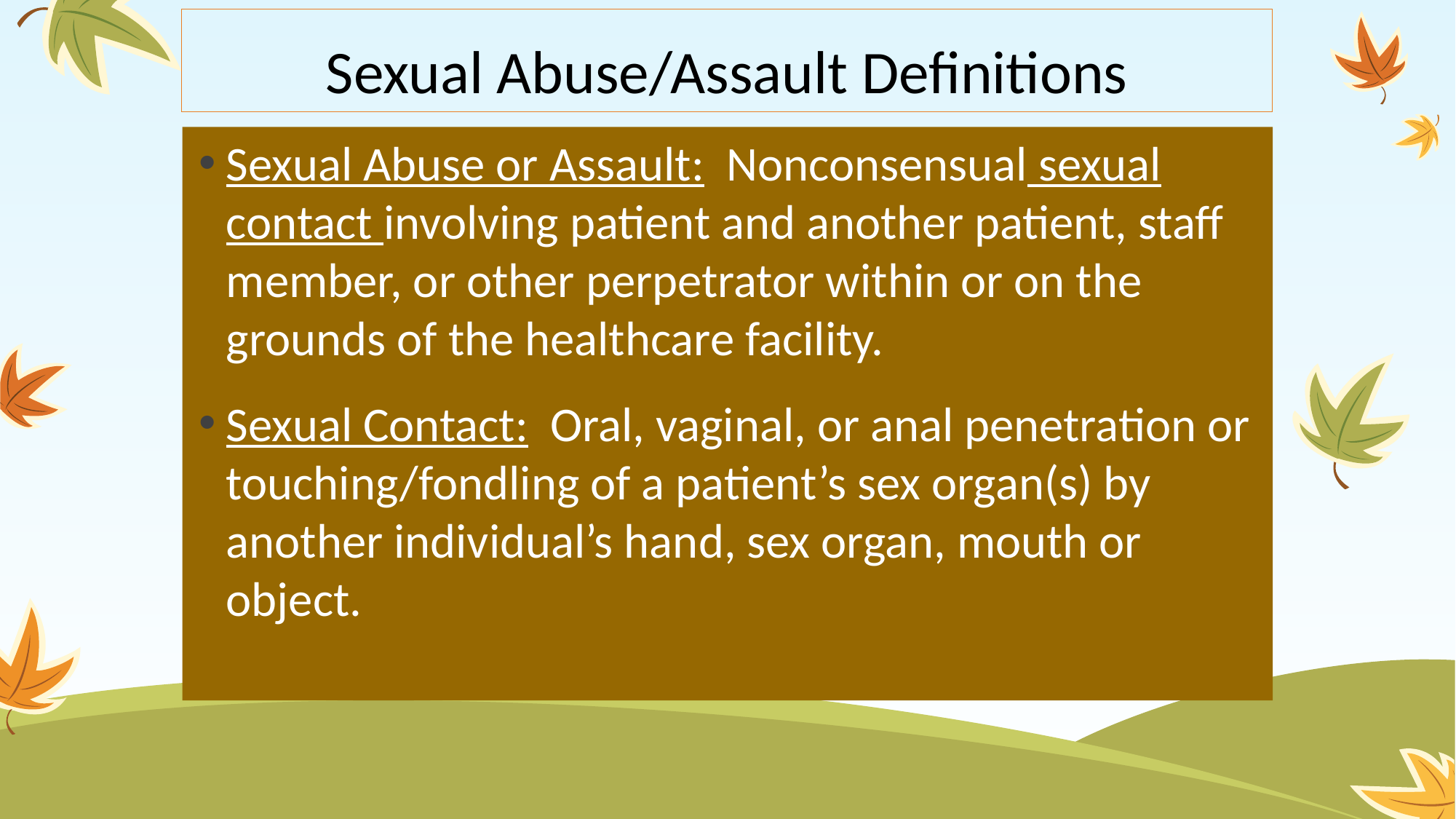

# Sexual Abuse/Assault Definitions
Sexual Abuse or Assault:  Nonconsensual sexual contact involving patient and another patient, staff member, or other perpetrator within or on the grounds of the healthcare facility.
Sexual Contact:  Oral, vaginal, or anal penetration or touching/fondling of a patient’s sex organ(s) by another individual’s hand, sex organ, mouth or object.